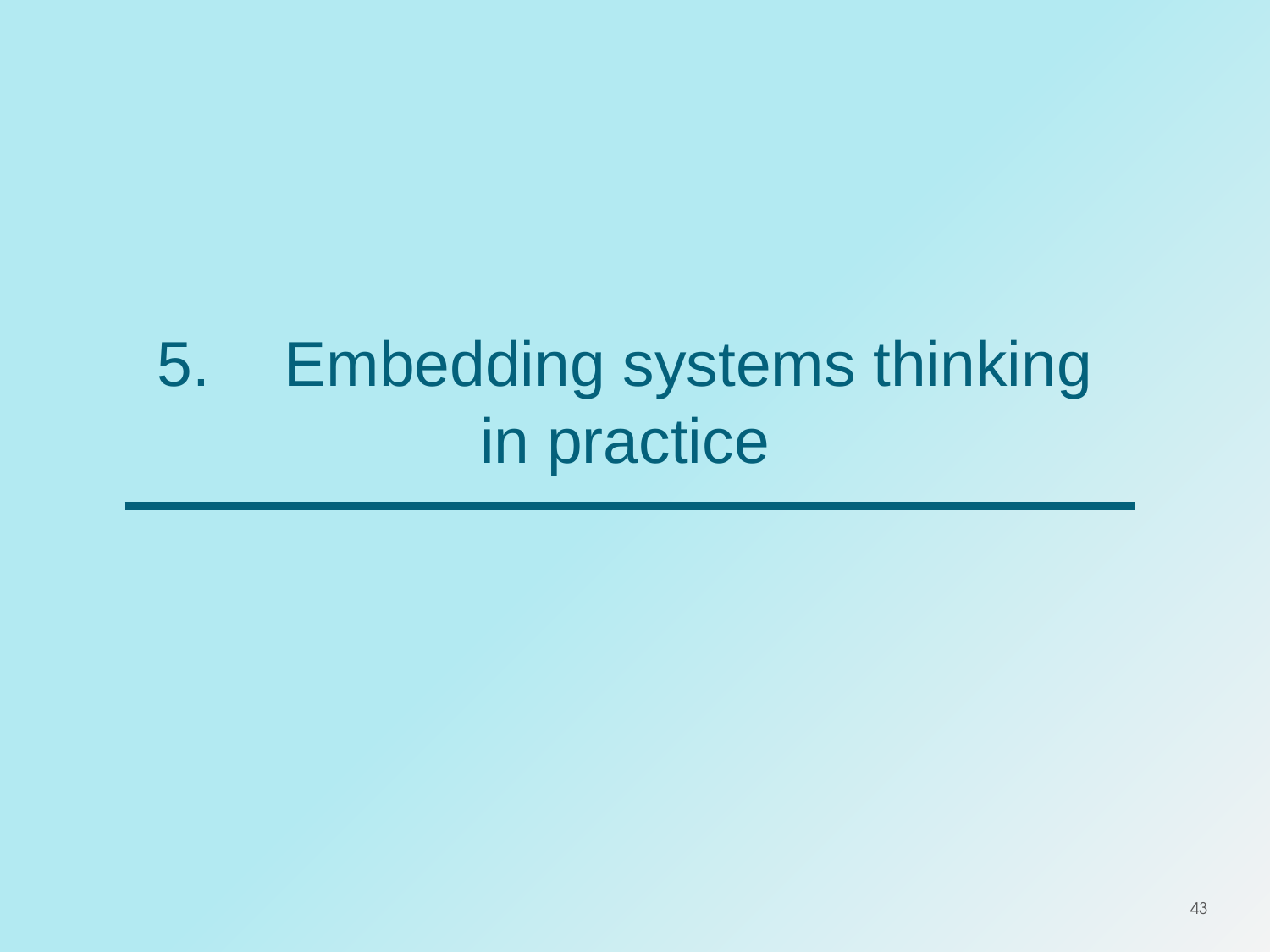

# 5.	Embedding systems thinking in practice
43